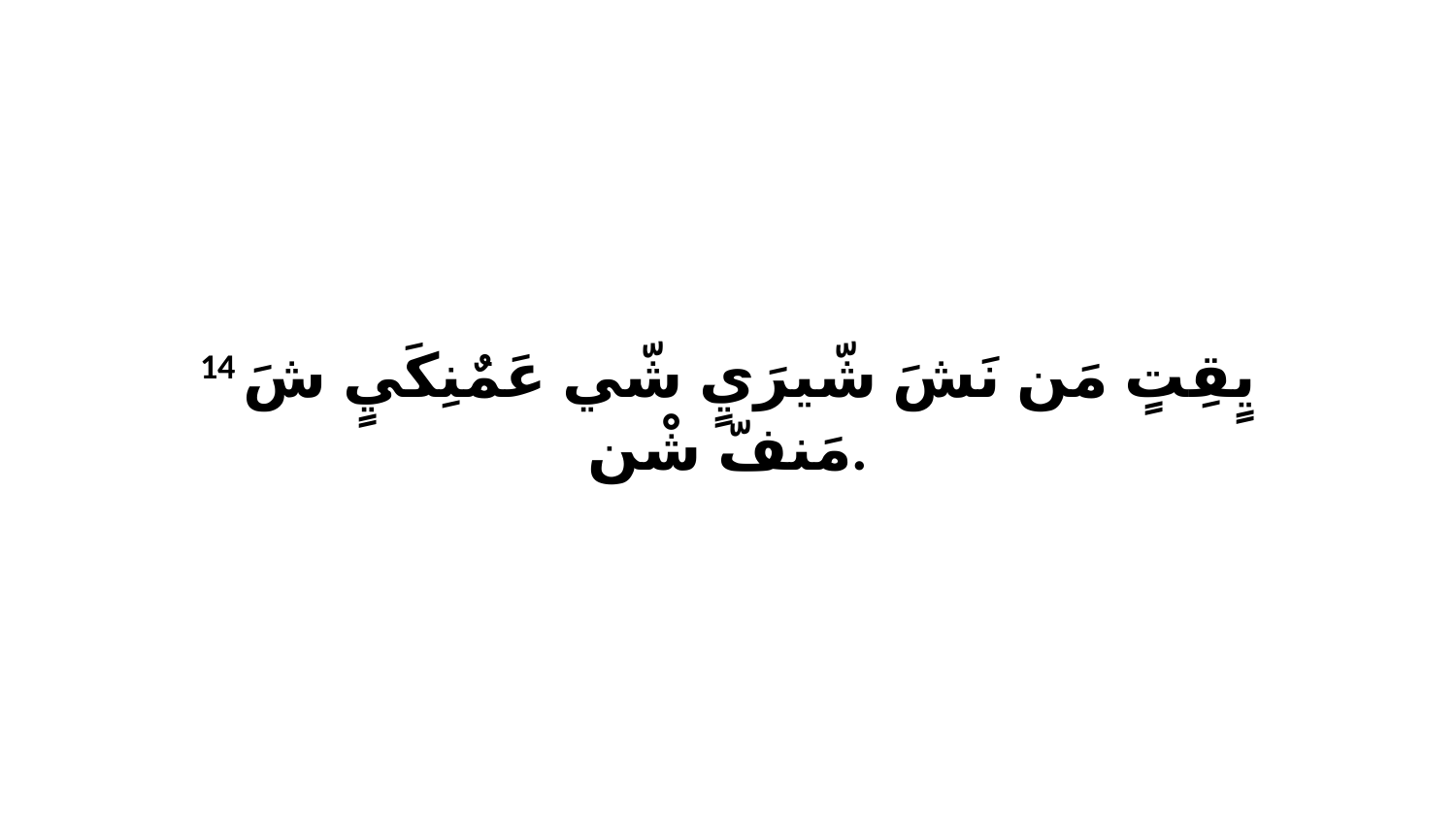

14 يٍقِتٍ مَن نَشَ شّيرَيٍ شّي عَمٌنِكَيٍ شَ مَنفّ شْن.